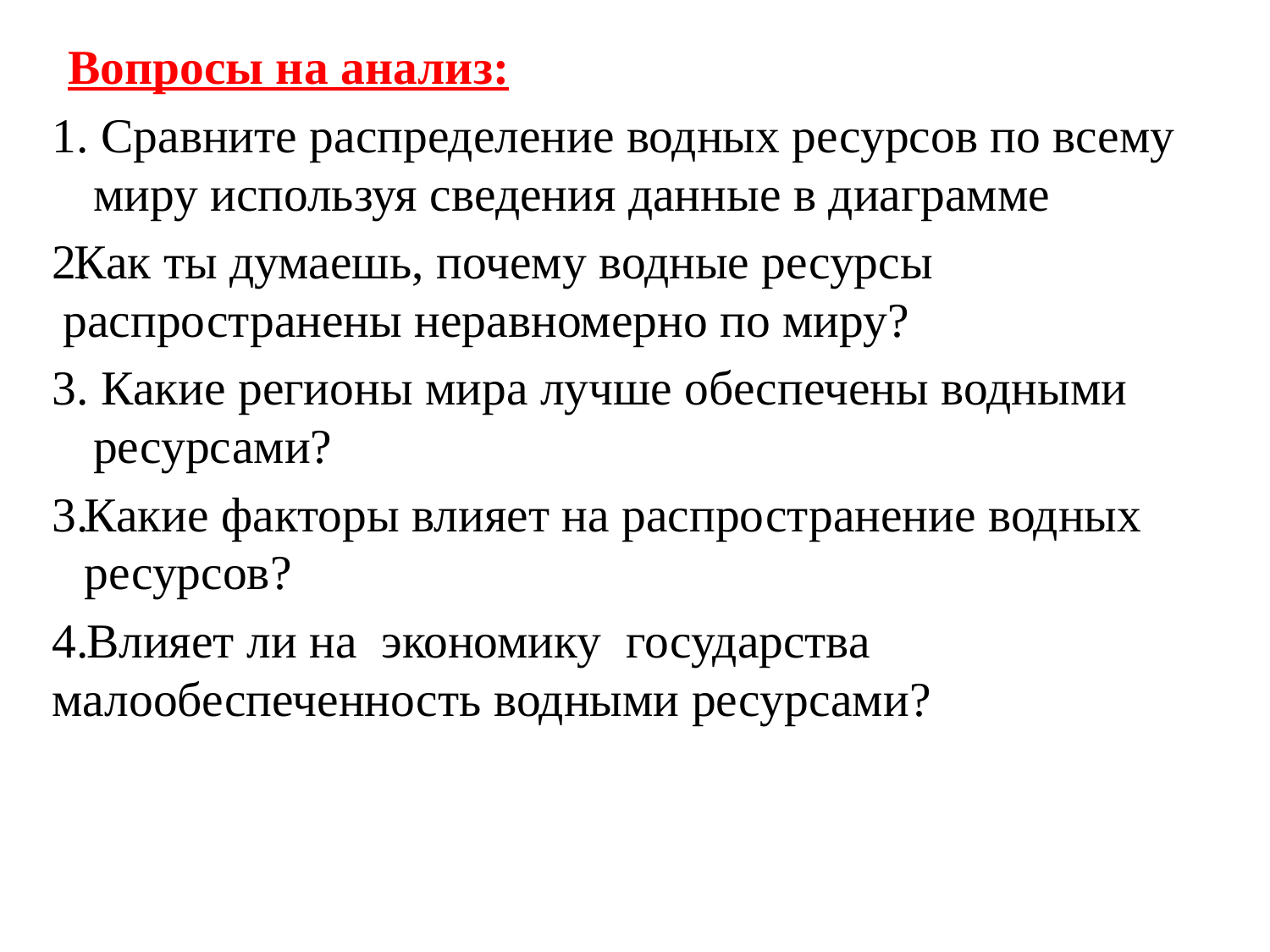

Вопросы на анализ:
1. Сравните распределение водных ресурсов по всему миру используя сведения данные в диаграмме
Как ты думаешь, почему водные ресурсы      распространены неравномерно по миру?
3. Какие регионы мира лучше обеспечены водными ресурсами?
Какие факторы влияет на распространение водных ресурсов?
 Влияет ли на  экономику  государства малообеспеченность водными ресурсами?